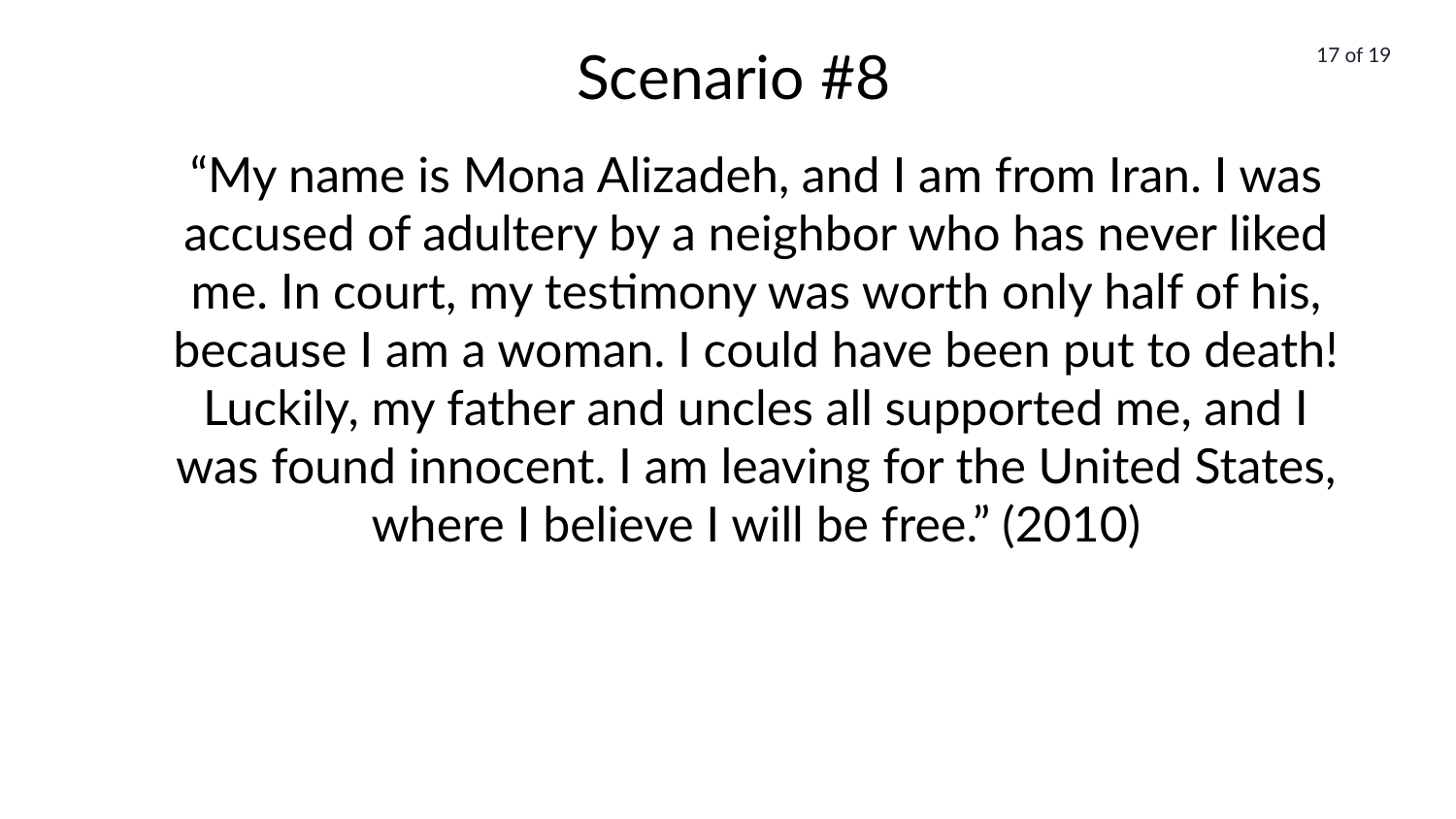

17 of 19
Scenario #8
“My name is Mona Alizadeh, and I am from Iran. I was accused of adultery by a neighbor who has never liked me. In court, my testimony was worth only half of his, because I am a woman. I could have been put to death! Luckily, my father and uncles all supported me, and I was found innocent. I am leaving for the United States, where I believe I will be free.” (2010)